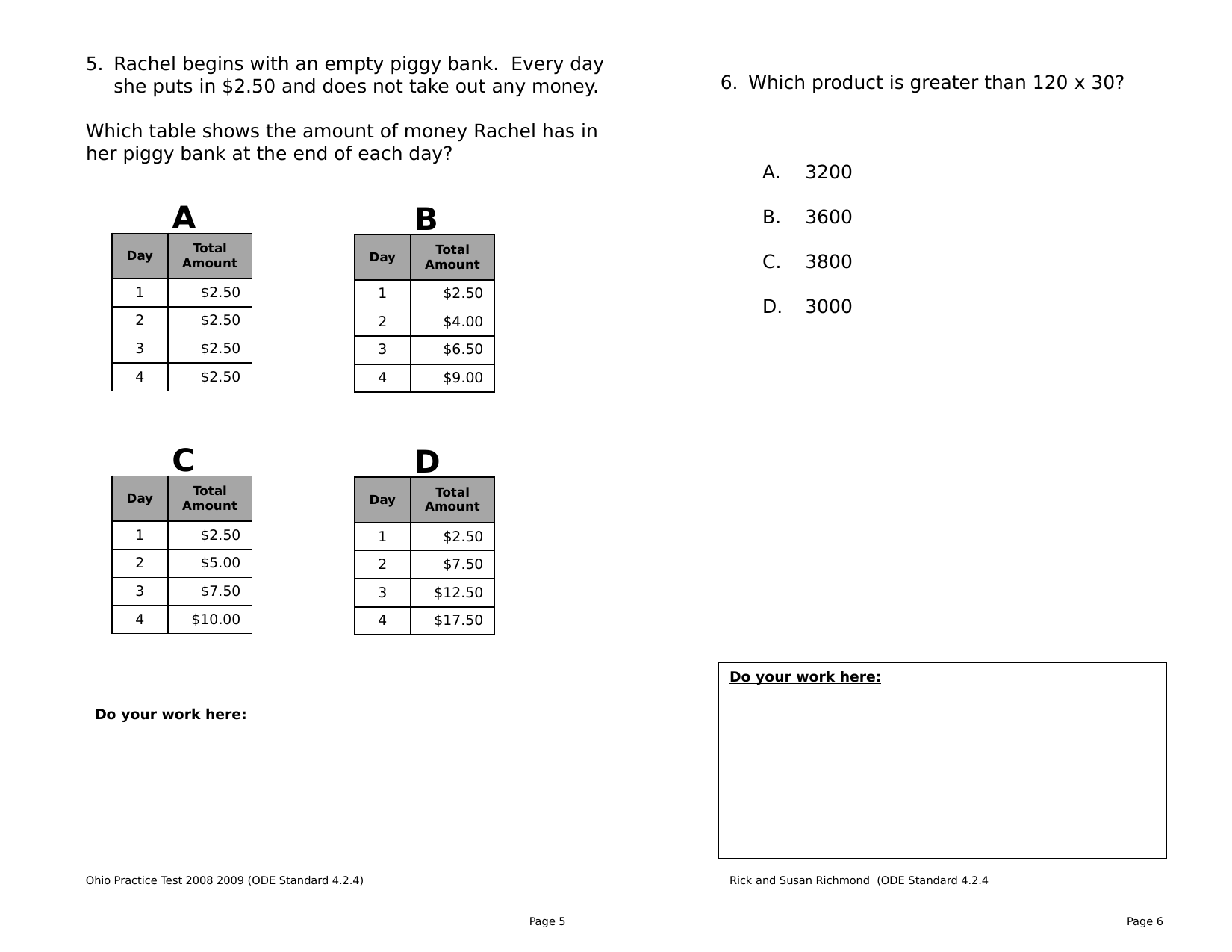

Rachel begins with an empty piggy bank.  Every day she puts in $2.50 and does not take out any money.

Which table shows the amount of money Rachel has in her piggy bank at the end of each day?
Which product is greater than 120 x 30?

3200

3600

3800

3000

A
B
| Day | Total Amount |
| --- | --- |
| 1 | $2.50 |
| 2 | $2.50 |
| 3 | $2.50 |
| 4 | $2.50 |
| Day | Total Amount |
| --- | --- |
| 1 | $2.50 |
| 2 | $4.00 |
| 3 | $6.50 |
| 4 | $9.00 |
C
D
| Day | Total Amount |
| --- | --- |
| 1 | $2.50 |
| 2 | $5.00 |
| 3 | $7.50 |
| 4 | $10.00 |
| Day | Total Amount |
| --- | --- |
| 1 | $2.50 |
| 2 | $7.50 |
| 3 | $12.50 |
| 4 | $17.50 |
Do your work here:

Do your work here:

Ohio Practice Test 2008 2009 (ODE Standard 4.2.4)
Rick and Susan Richmond  (ODE Standard 4.2.4
Page 5
Page 6